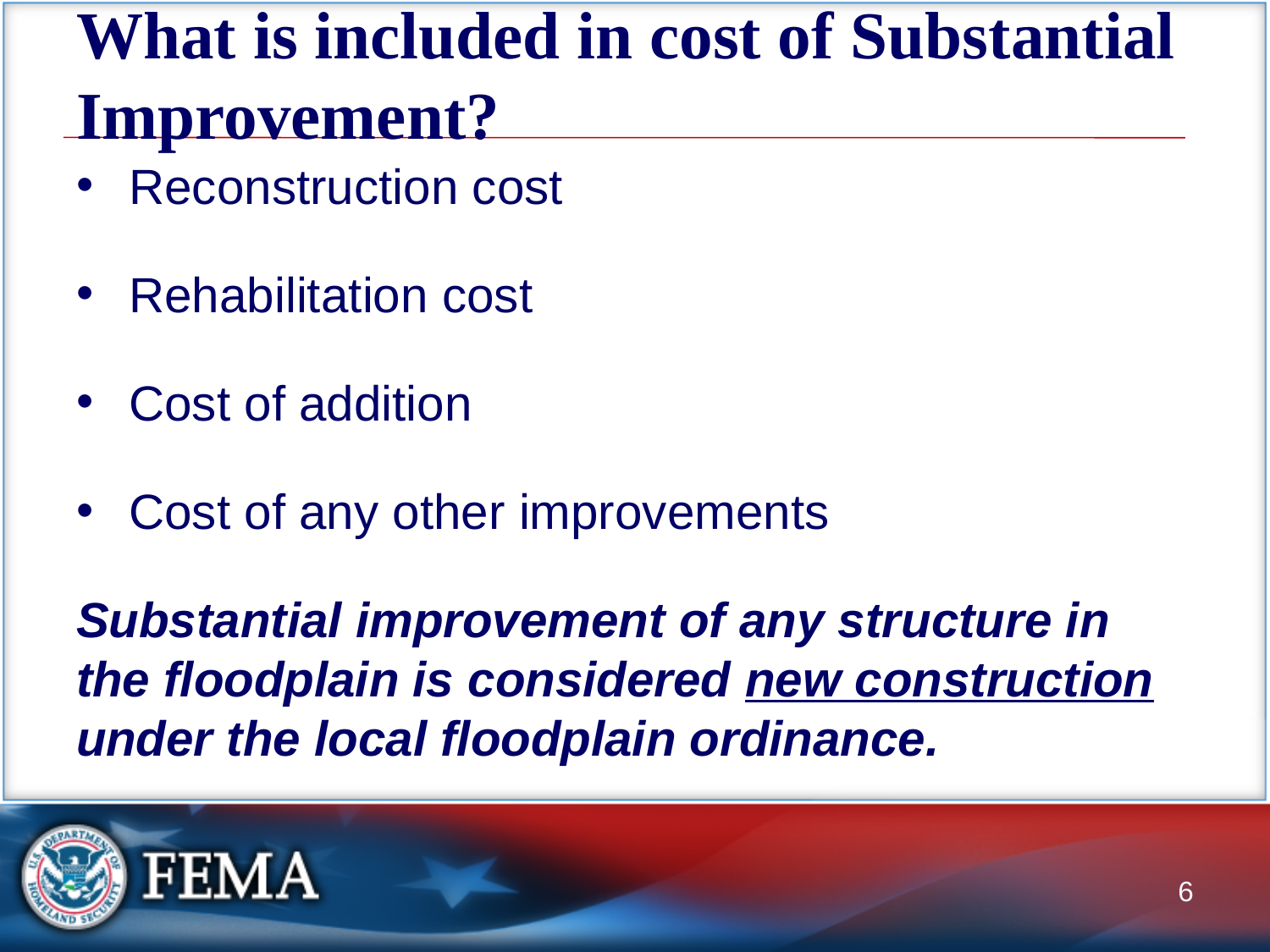

# What is included in cost of Substantial Improvement?
Reconstruction cost
Rehabilitation cost
Cost of addition
Cost of any other improvements
Substantial improvement of any structure in the floodplain is considered new construction under the local floodplain ordinance.
6